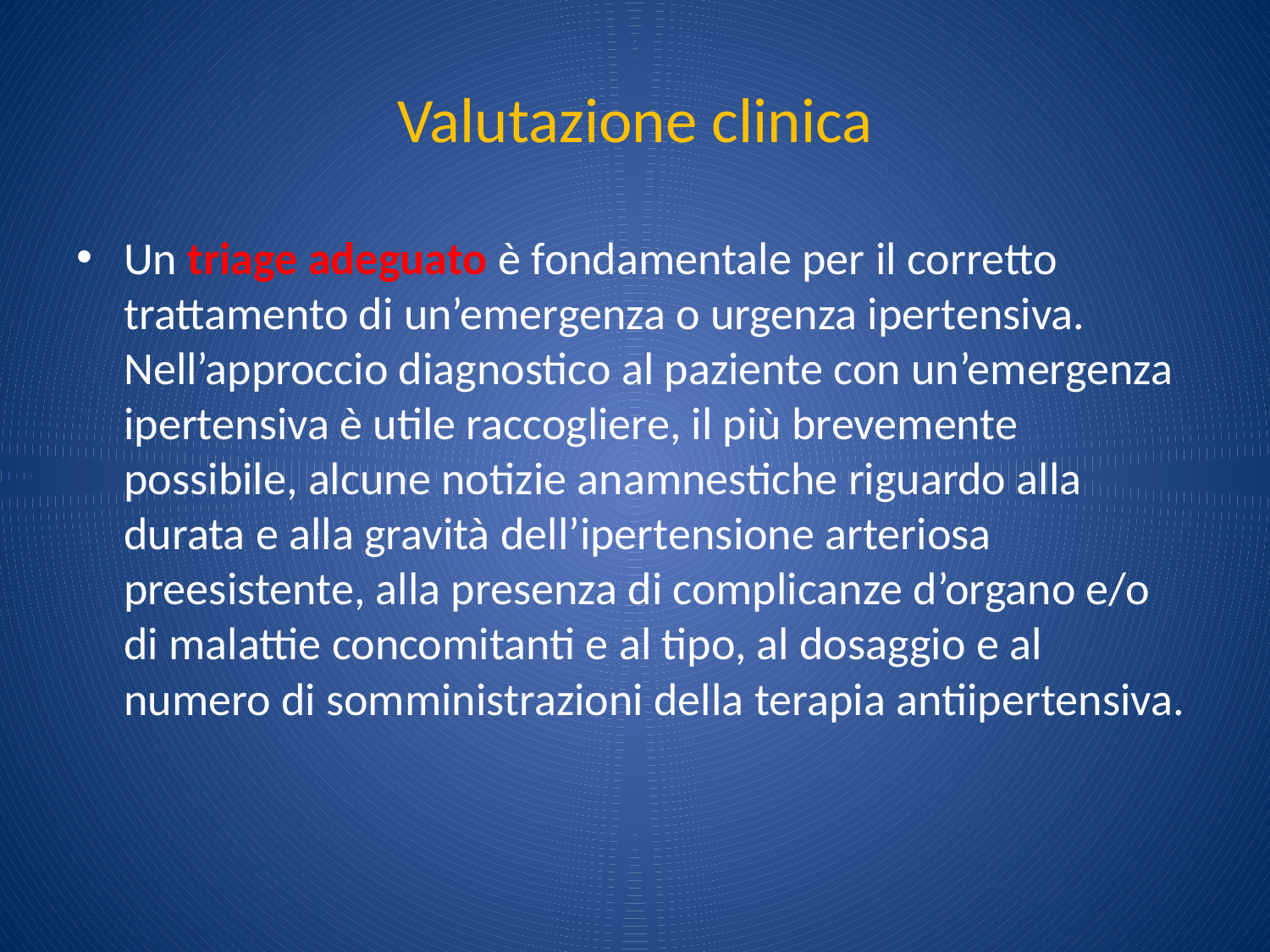

# Valutazione clinica
Un triage adeguato è fondamentale per il corretto trattamento di un’emergenza o urgenza ipertensiva. Nell’approccio diagnostico al paziente con un’emergenza ipertensiva è utile raccogliere, il più brevemente possibile, alcune notizie anamnestiche riguardo alla durata e alla gravità dell’ipertensione arteriosa preesistente, alla presenza di complicanze d’organo e/o di malattie concomitanti e al tipo, al dosaggio e al numero di somministrazioni della terapia antiipertensiva.